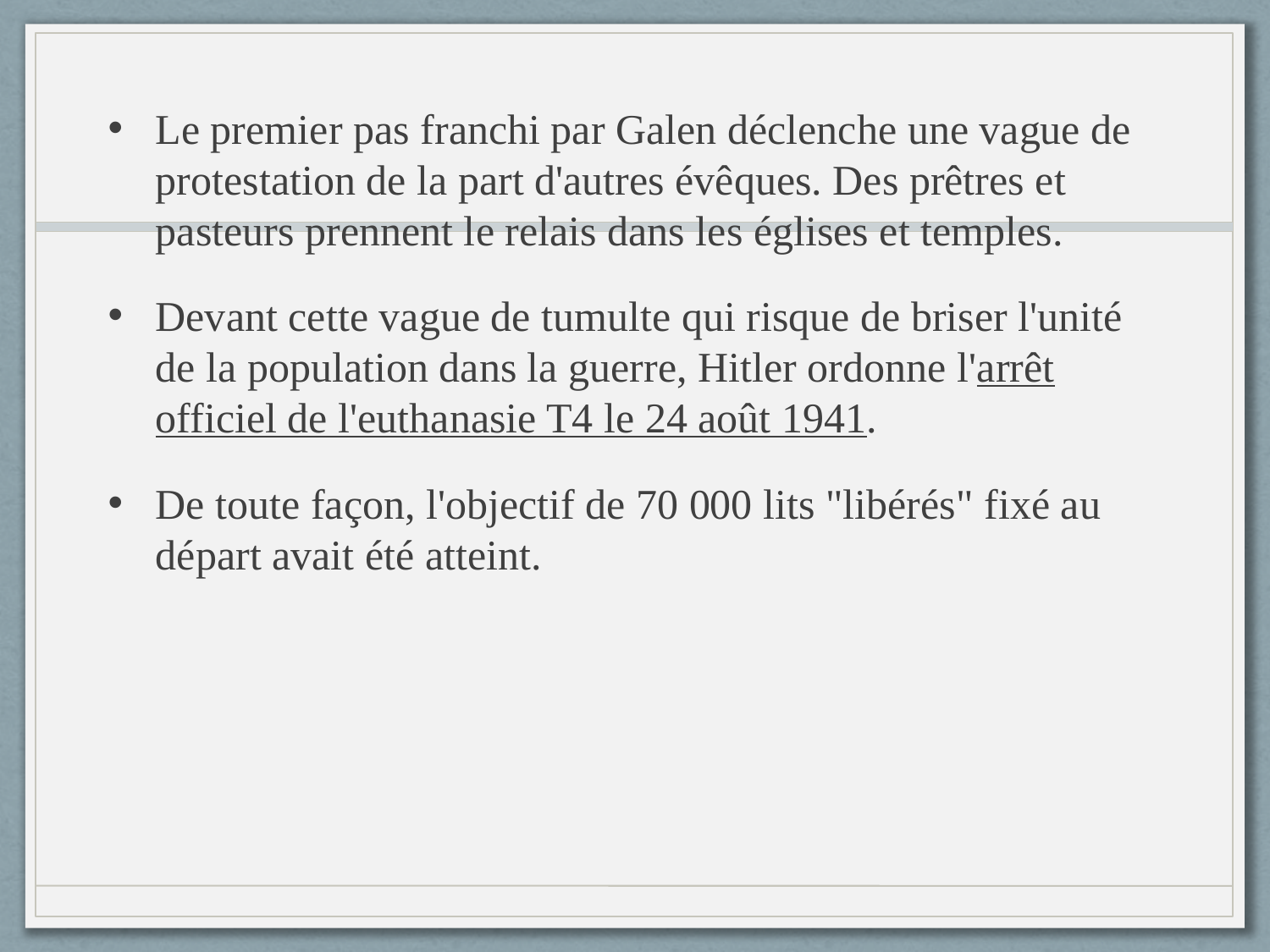

Le premier pas franchi par Galen déclenche une vague de protestation de la part d'autres évêques. Des prêtres et pasteurs prennent le relais dans les églises et temples.
Devant cette vague de tumulte qui risque de briser l'unité de la population dans la guerre, Hitler ordonne l'arrêt officiel de l'euthanasie T4 le 24 août 1941.
De toute façon, l'objectif de 70 000 lits "libérés" fixé au départ avait été atteint.